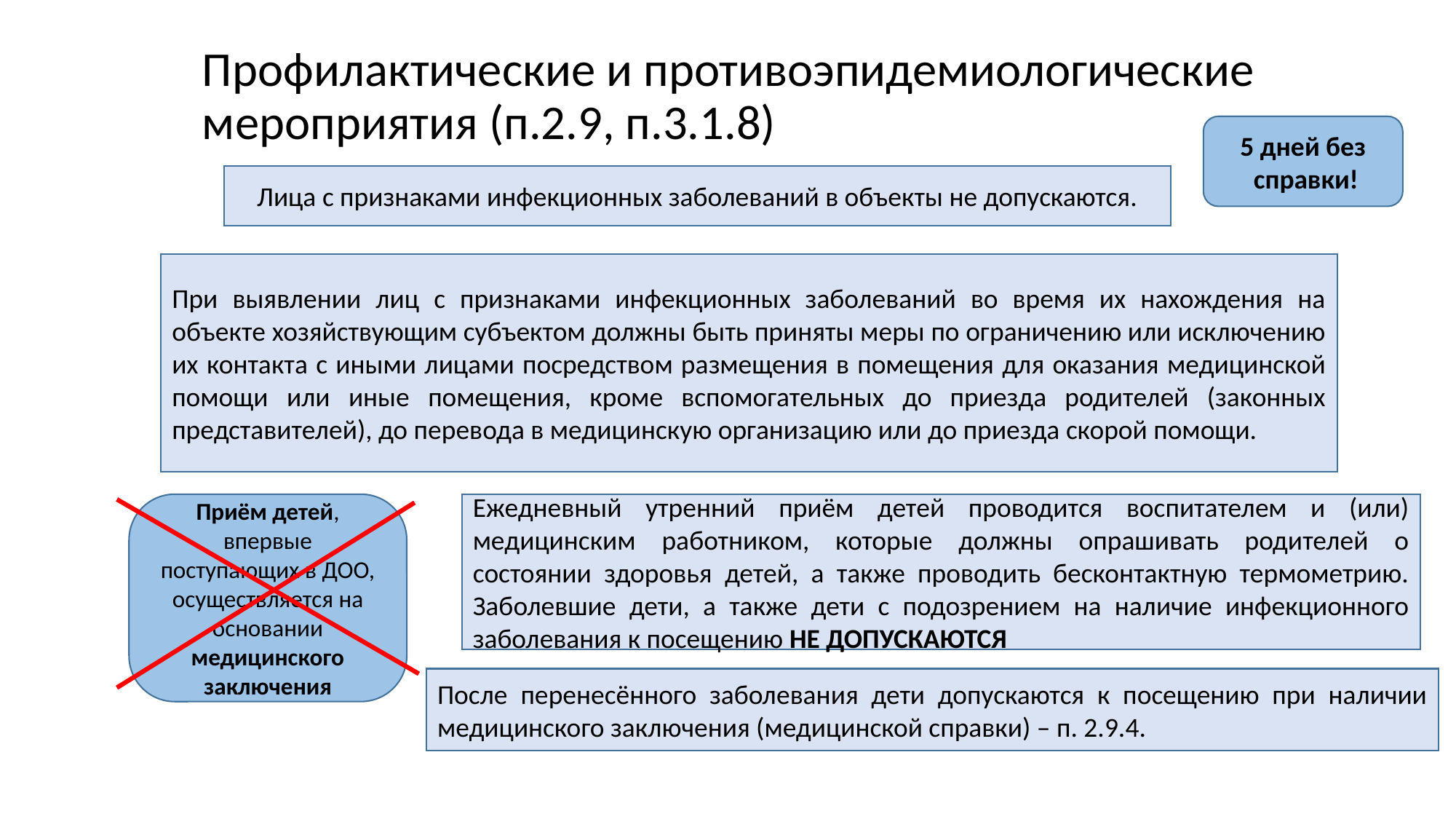

# Профилактические и противоэпидемиологические мероприятия (п.2.9, п.3.1.8)
5 дней без
 справки!
Лица с признаками инфекционных заболеваний в объекты не допускаются.
При выявлении лиц с признаками инфекционных заболеваний во время их нахождения на объекте хозяйствующим субъектом должны быть приняты меры по ограничению или исключению их контакта с иными лицами посредством размещения в помещения для оказания медицинской помощи или иные помещения, кроме вспомогательных до приезда родителей (законных представителей), до перевода в медицинскую организацию или до приезда скорой помощи.
Приём детей, впервые поступающих в ДОО, осуществляется на основании медицинского заключения
Ежедневный утренний приём детей проводится воспитателем и (или) медицинским работником, которые должны опрашивать родителей о состоянии здоровья детей, а также проводить бесконтактную термометрию. Заболевшие дети, а также дети с подозрением на наличие инфекционного заболевания к посещению НЕ ДОПУСКАЮТСЯ
После перенесённого заболевания дети допускаются к посещению при наличии медицинского заключения (медицинской справки) – п. 2.9.4.